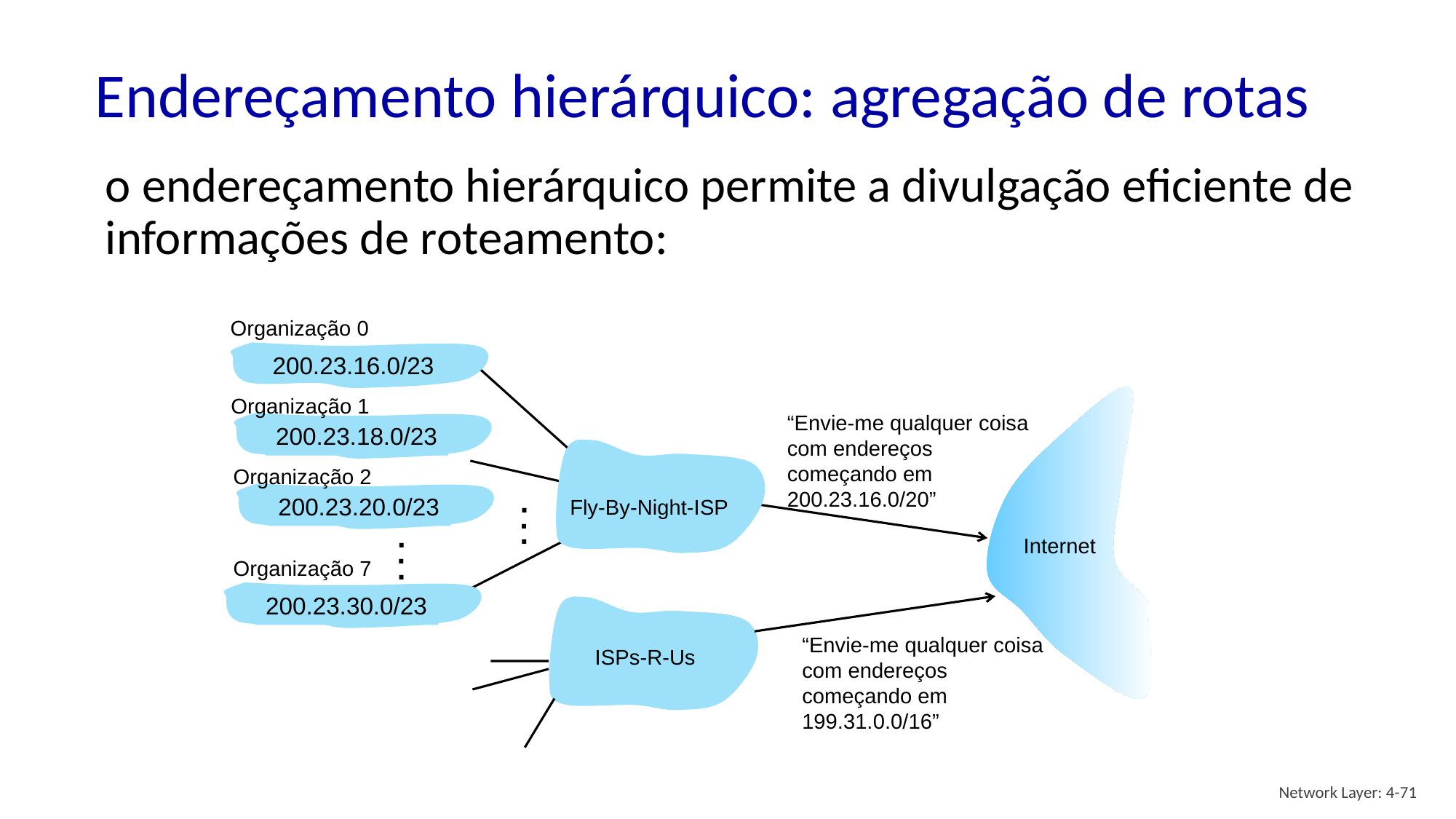

# Endereçamento hierárquico: agregação de rotas
o endereçamento hierárquico permite a divulgação eficiente de informações de roteamento:
Organização 0

200.23.16.0/23

Organização 1
“Envie-me qualquer coisa
com endereços
começando em
200.23.16.0/20”

200.23.18.0/23

Organização 2

.
.
.

200.23.20.0/23
Fly-By-Night-ISP

.
.
.
Internet

Organização 7

200.23.30.0/23

“Envie-me qualquer coisa
com endereços
começando em
199.31.0.0/16”
ISPs-R-Us

Network Layer: 4-71